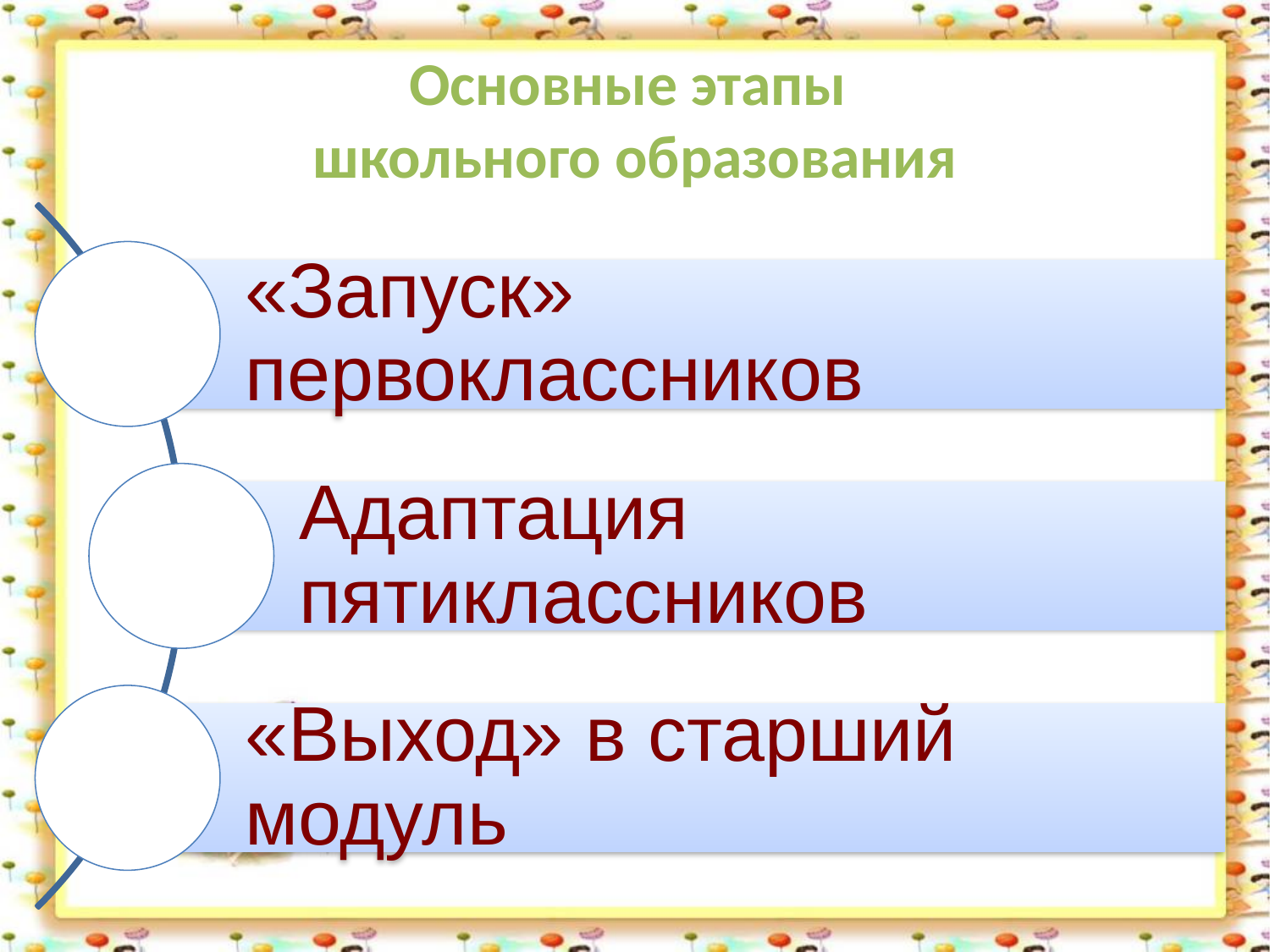

# Основные этапы школьного образования
«Запуск» первоклассников
Адаптация пятиклассников
«Выход» в старший модуль